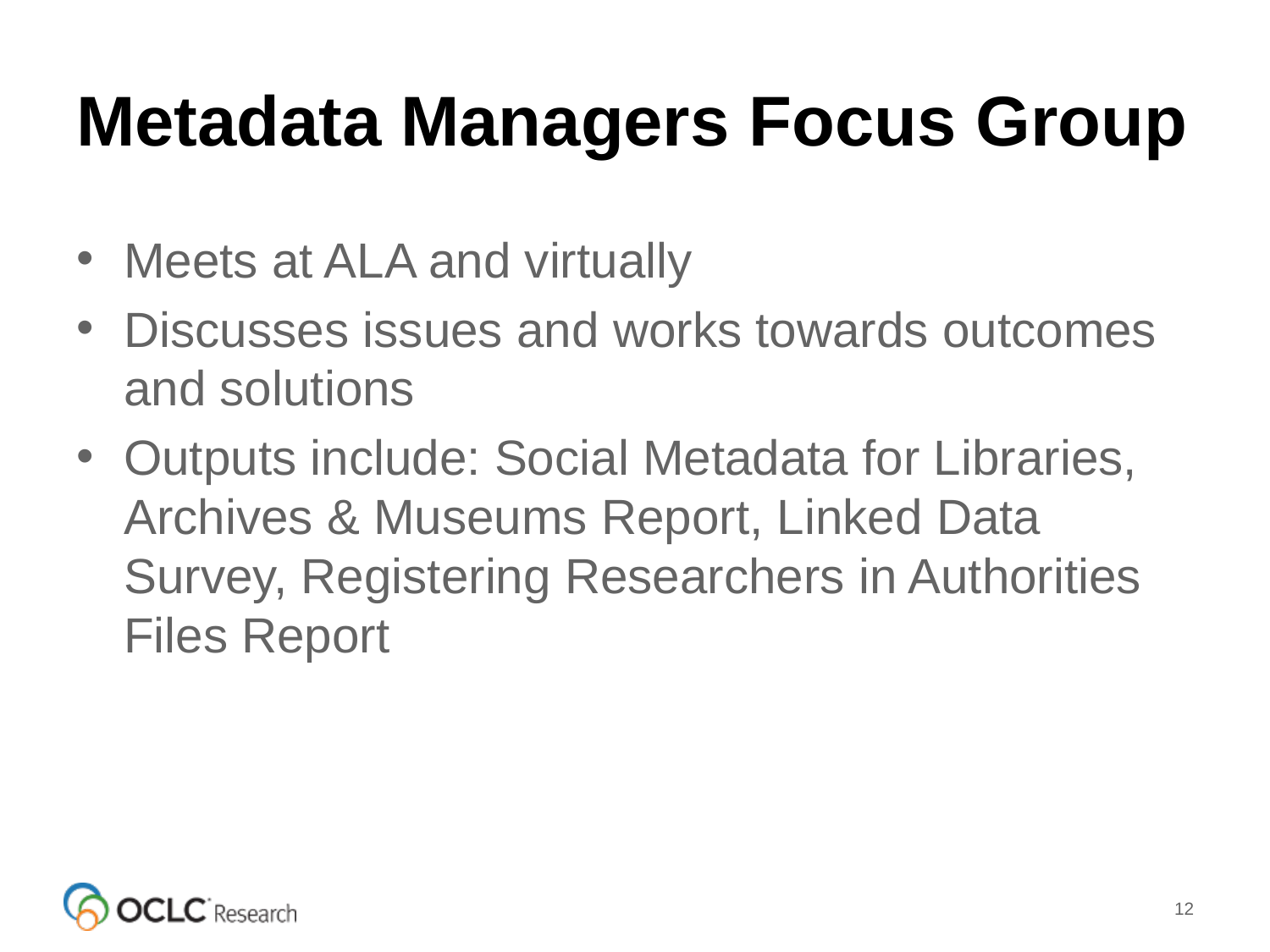

# Metadata Managers Focus Group
Meets at ALA and virtually
Discusses issues and works towards outcomes and solutions
Outputs include: Social Metadata for Libraries, Archives & Museums Report, Linked Data Survey, Registering Researchers in Authorities Files Report
12